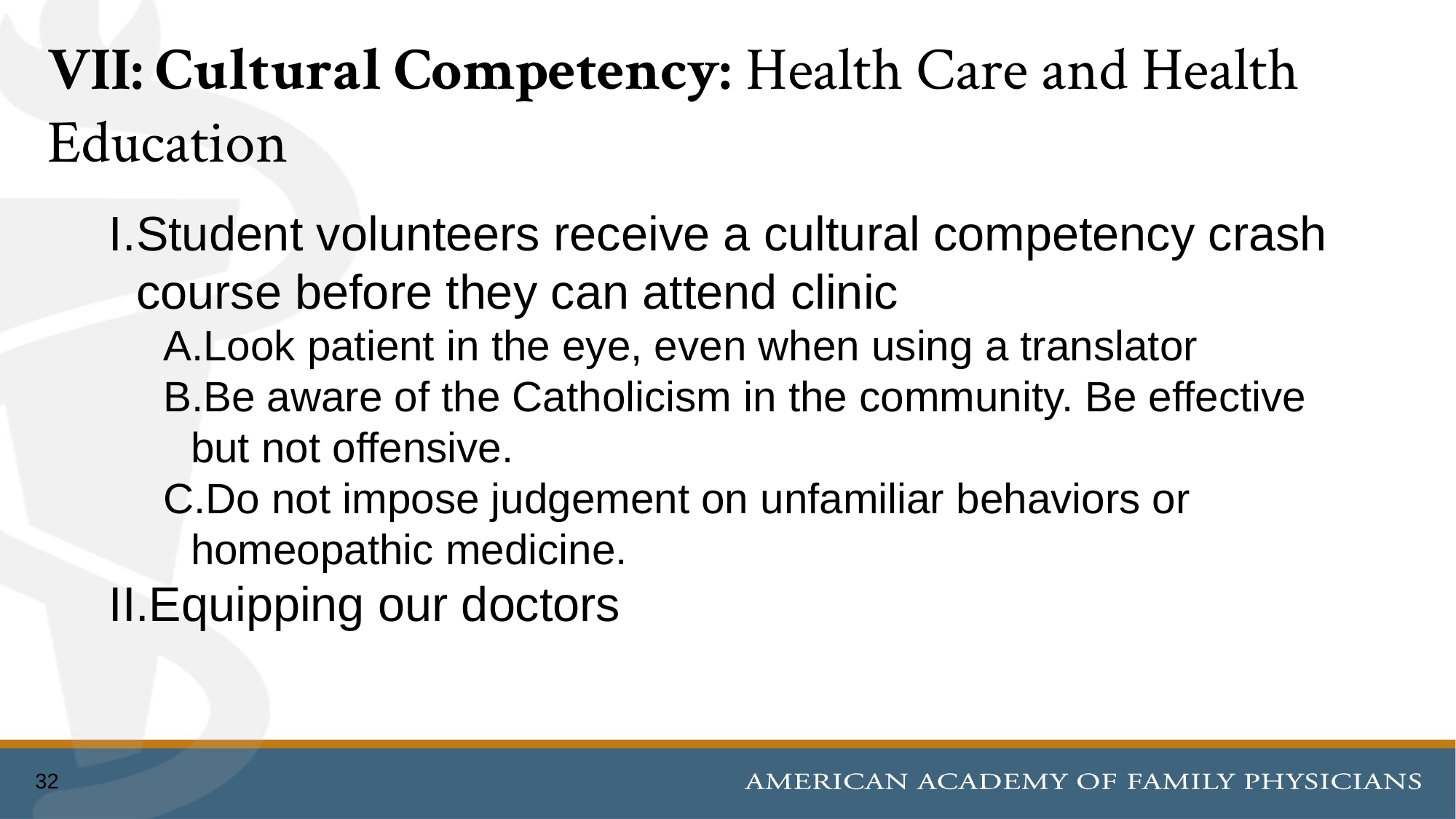

# VII: Cultural Competency: Health Care and Health Education
Student volunteers receive a cultural competency crash course before they can attend clinic
Look patient in the eye, even when using a translator
Be aware of the Catholicism in the community. Be effective but not offensive.
Do not impose judgement on unfamiliar behaviors or homeopathic medicine.
Equipping our doctors
32